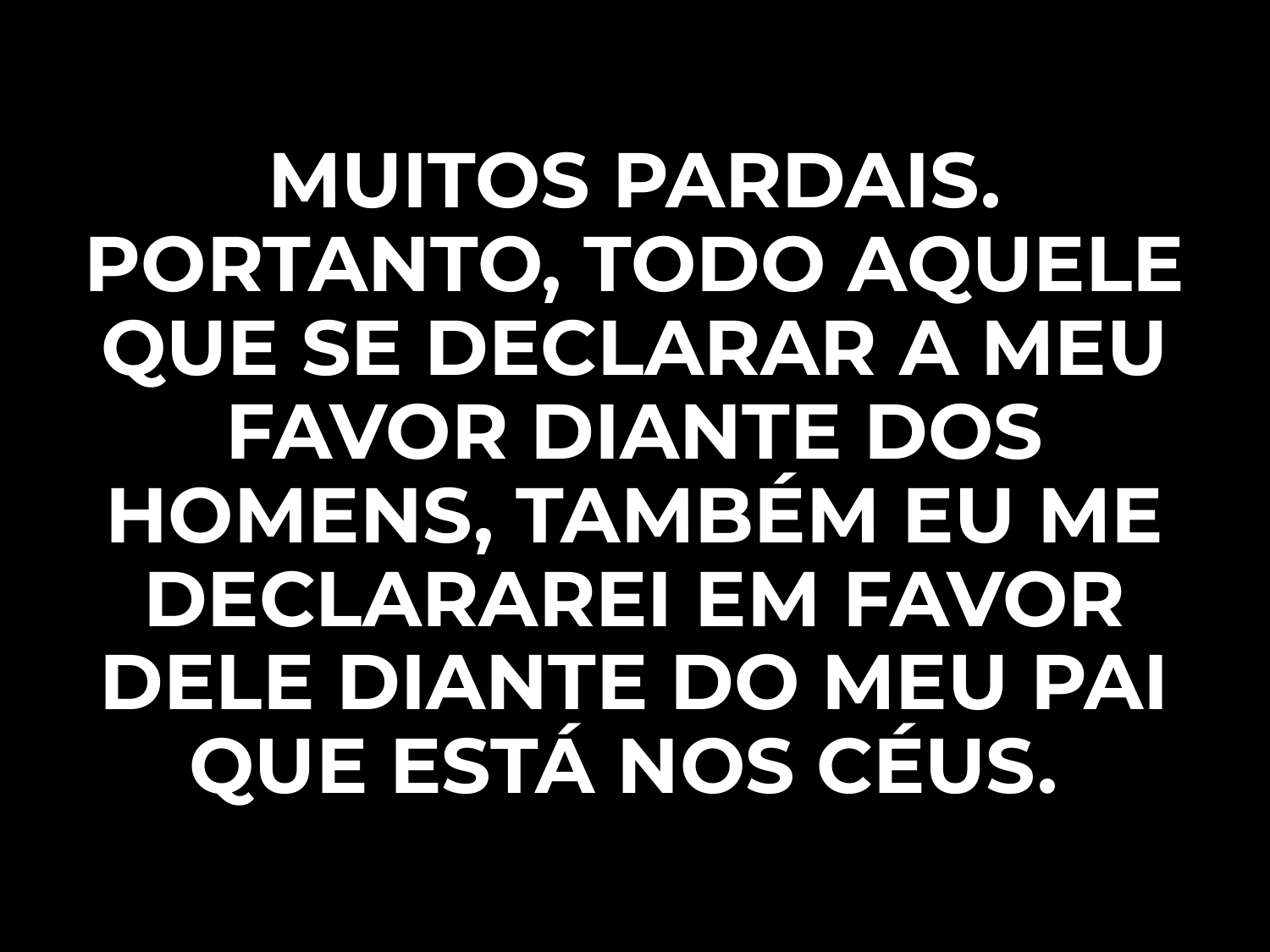

MUITOS PARDAIS. PORTANTO, TODO AQUELE QUE SE DECLARAR A MEU FAVOR DIANTE DOS HOMENS, TAMBÉM EU ME DECLARAREI EM FAVOR DELE DIANTE DO MEU PAI QUE ESTÁ NOS CÉUS.